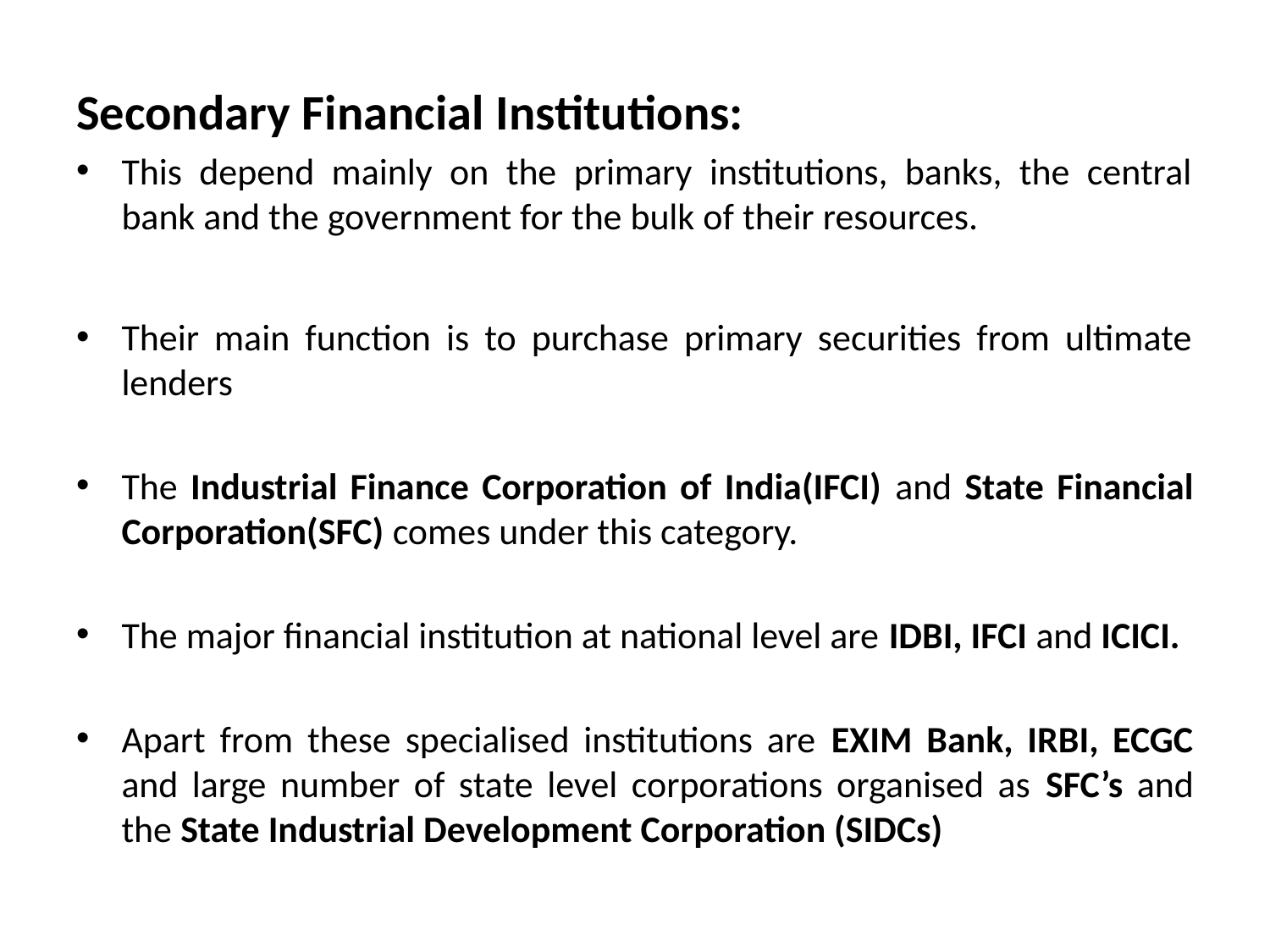

Secondary Financial Institutions:
This depend mainly on the primary institutions, banks, the central bank and the government for the bulk of their resources.

Their main function is to purchase primary securities from ultimate lenders

The Industrial Finance Corporation of India(IFCI) and State Financial Corporation(SFC) comes under this category.

The major financial institution at national level are IDBI, IFCI and ICICI.

Apart from these specialised institutions are EXIM Bank, IRBI, ECGC and large number of state level corporations organised as SFC’s and the State Industrial Development Corporation (SIDCs)